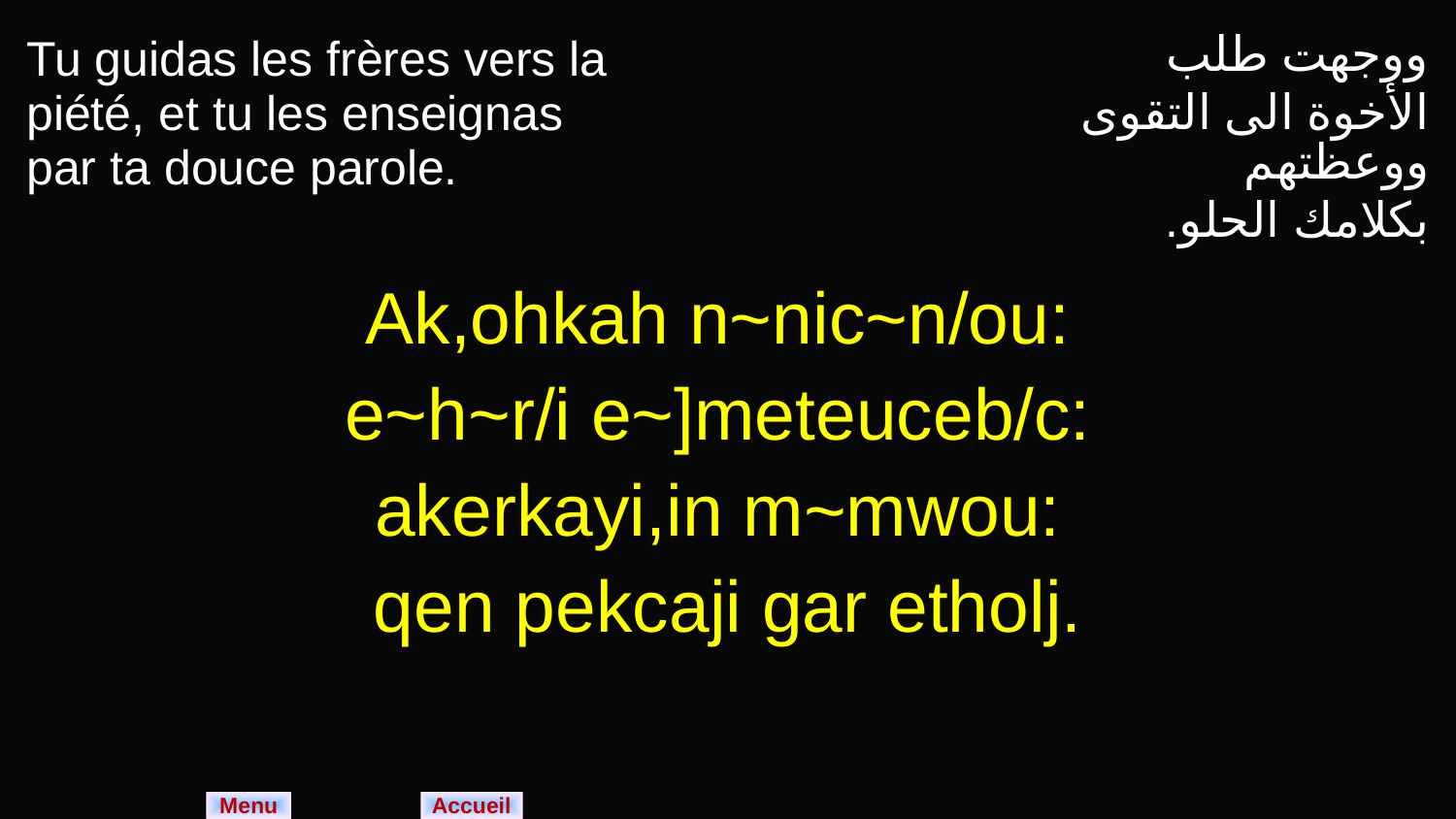

| Tu guidas les frères vers la piété, et tu les enseignas par ta douce parole. | ووجهت طلب الأخوة الى التقوى ووعظتهم بكلامك الحلو. |
| --- | --- |
| Ak,ohkah n~nic~n/ou: e~h~r/i e~]meteuceb/c: akerkayi,in m~mwou: qen pekcaji gar etholj. |  |
Menu